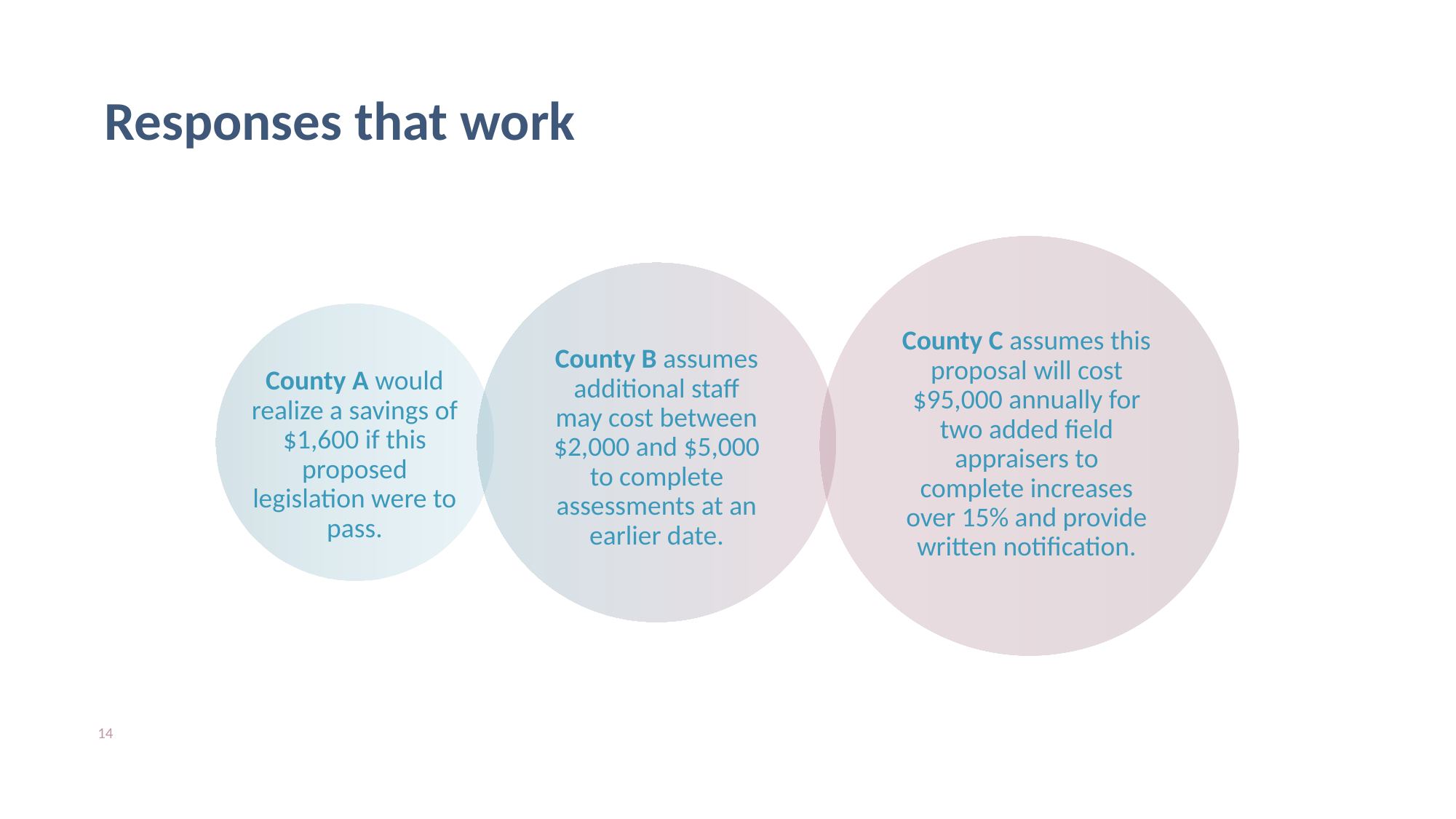

# Responses that work
County C assumes this proposal will cost $95,000 annually for two added field appraisers to complete increases over 15% and provide written notification.
County B assumes additional staff may cost between $2,000 and $5,000 to complete assessments at an earlier date.
County A would realize a savings of $1,600 if this proposed legislation were to pass.
14